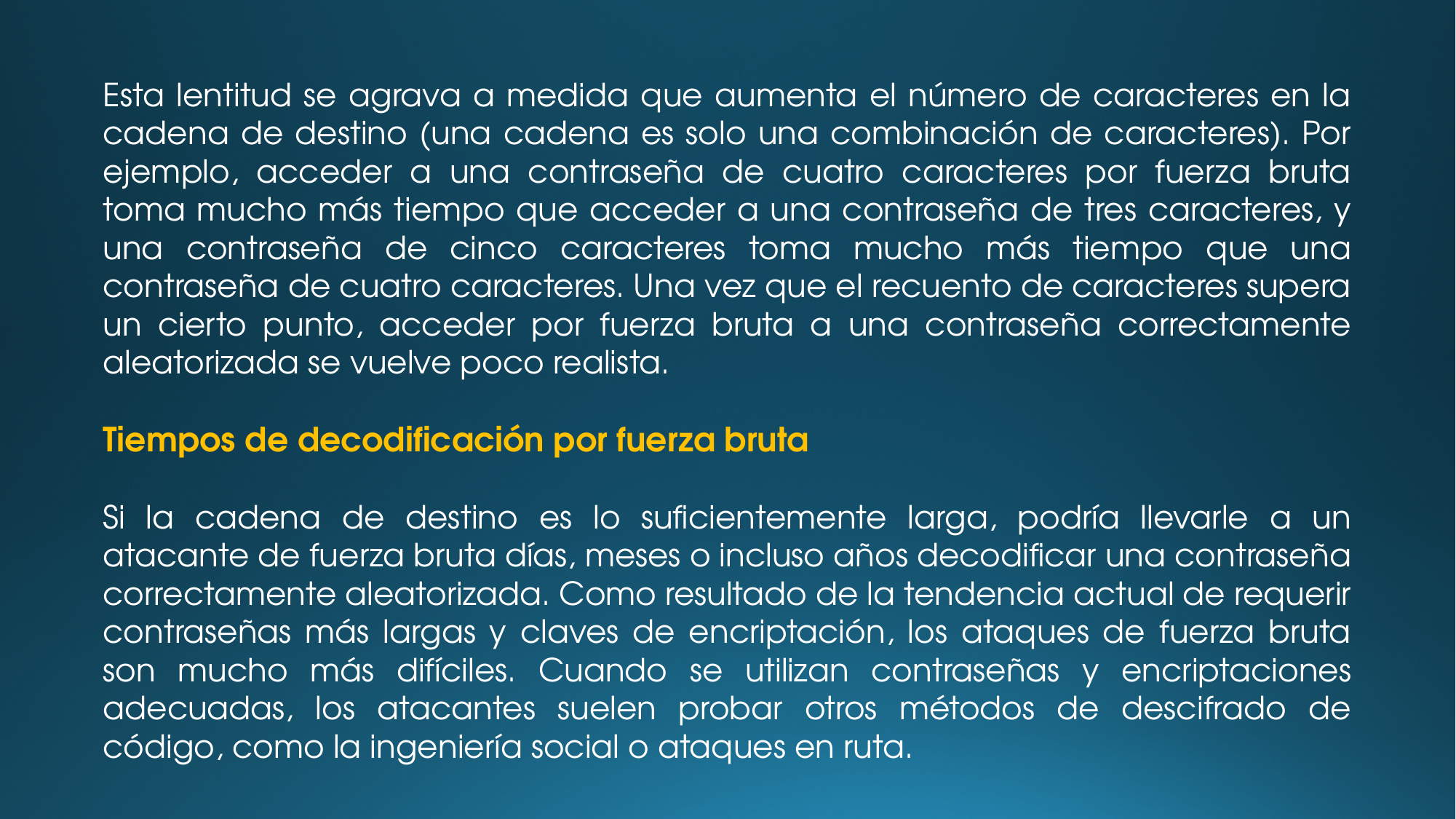

Esta lentitud se agrava a medida que aumenta el número de caracteres en la cadena de destino (una cadena es solo una combinación de caracteres). Por ejemplo, acceder a una contraseña de cuatro caracteres por fuerza bruta toma mucho más tiempo que acceder a una contraseña de tres caracteres, y una contraseña de cinco caracteres toma mucho más tiempo que una contraseña de cuatro caracteres. Una vez que el recuento de caracteres supera un cierto punto, acceder por fuerza bruta a una contraseña correctamente aleatorizada se vuelve poco realista.

Tiempos de decodificación por fuerza bruta

Si la cadena de destino es lo suficientemente larga, podría llevarle a un atacante de fuerza bruta días, meses o incluso años decodificar una contraseña correctamente aleatorizada. Como resultado de la tendencia actual de requerir contraseñas más largas y claves de encriptación, los ataques de fuerza bruta son mucho más difíciles. Cuando se utilizan contraseñas y encriptaciones adecuadas, los atacantes suelen probar otros métodos de descifrado de código, como la ingeniería social o ataques en ruta.